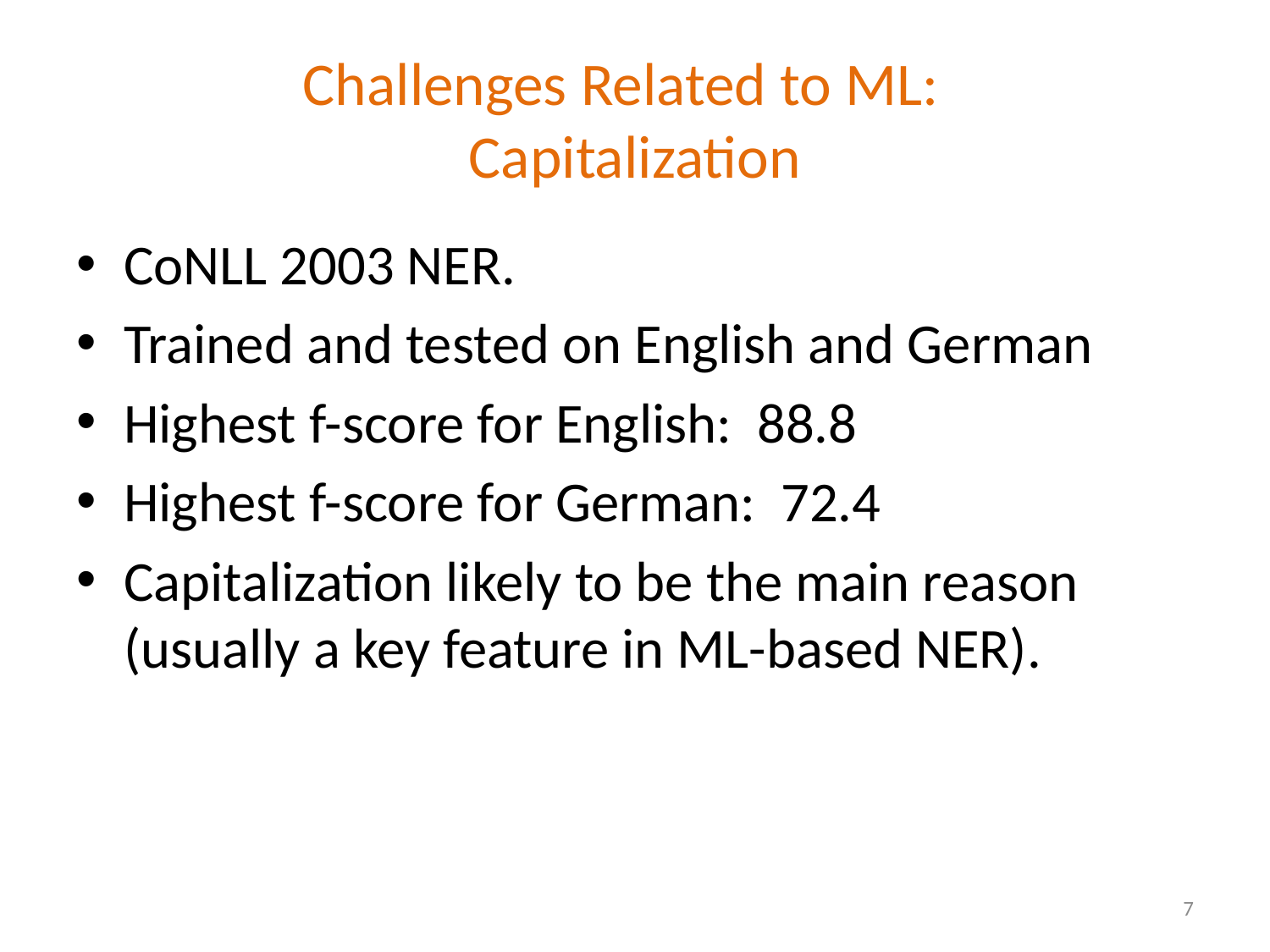

# Challenges Related to ML: Capitalization
CoNLL 2003 NER.
Trained and tested on English and German
Highest f-score for English:  88.8
Highest f-score for German:  72.4
Capitalization likely to be the main reason (usually a key feature in ML-based NER).
7